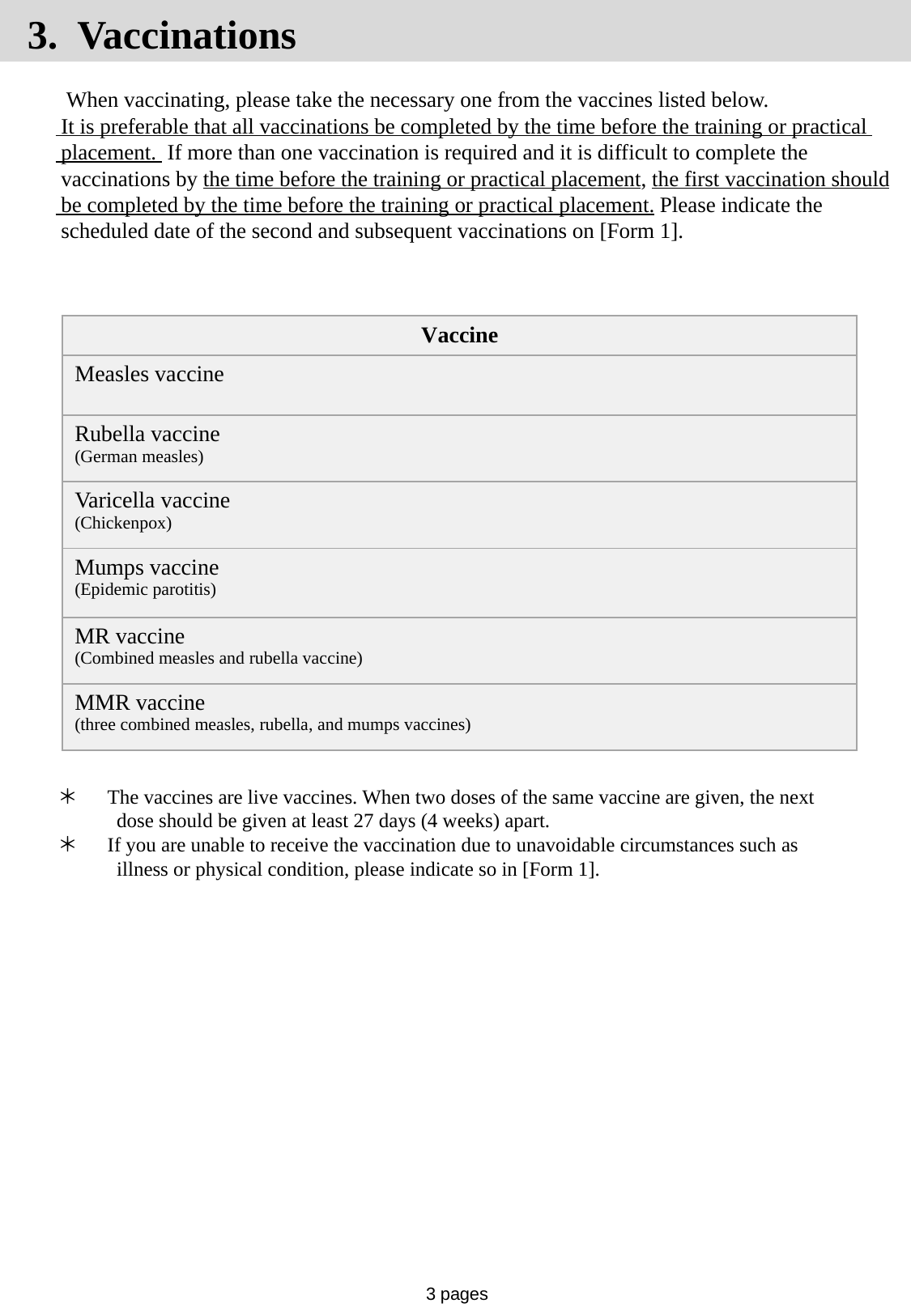

3.  Vaccinations

　　When vaccinating, please take the necessary one from the vaccines listed below.
        It is preferable that all vaccinations be completed by the time before the training or practical
        placement.  If more than one vaccination is required and it is difficult to complete the
        vaccinations by the time before the training or practical placement, the first vaccination should
        be completed by the time before the training or practical placement. Please indicate the
        scheduled date of the second and subsequent vaccinations on [Form 1].
| Vaccine |
| --- |
| Measles vaccine |
| Rubella vaccine (German measles) |
| Varicella vaccine (Chickenpox) |
| Mumps vaccine (Epidemic parotitis) |
| MR vaccine (Combined measles and rubella vaccine) |
| MMR vaccine (three combined measles, rubella, and mumps vaccines) |
＊ 　The vaccines are live vaccines. When two doses of the same vaccine are given, the next dose should be given at least 27 days (4 weeks) apart.
＊ 　If you are unable to receive the vaccination due to unavoidable circumstances such as illness or physical condition, please indicate so in [Form 1].
3 pages